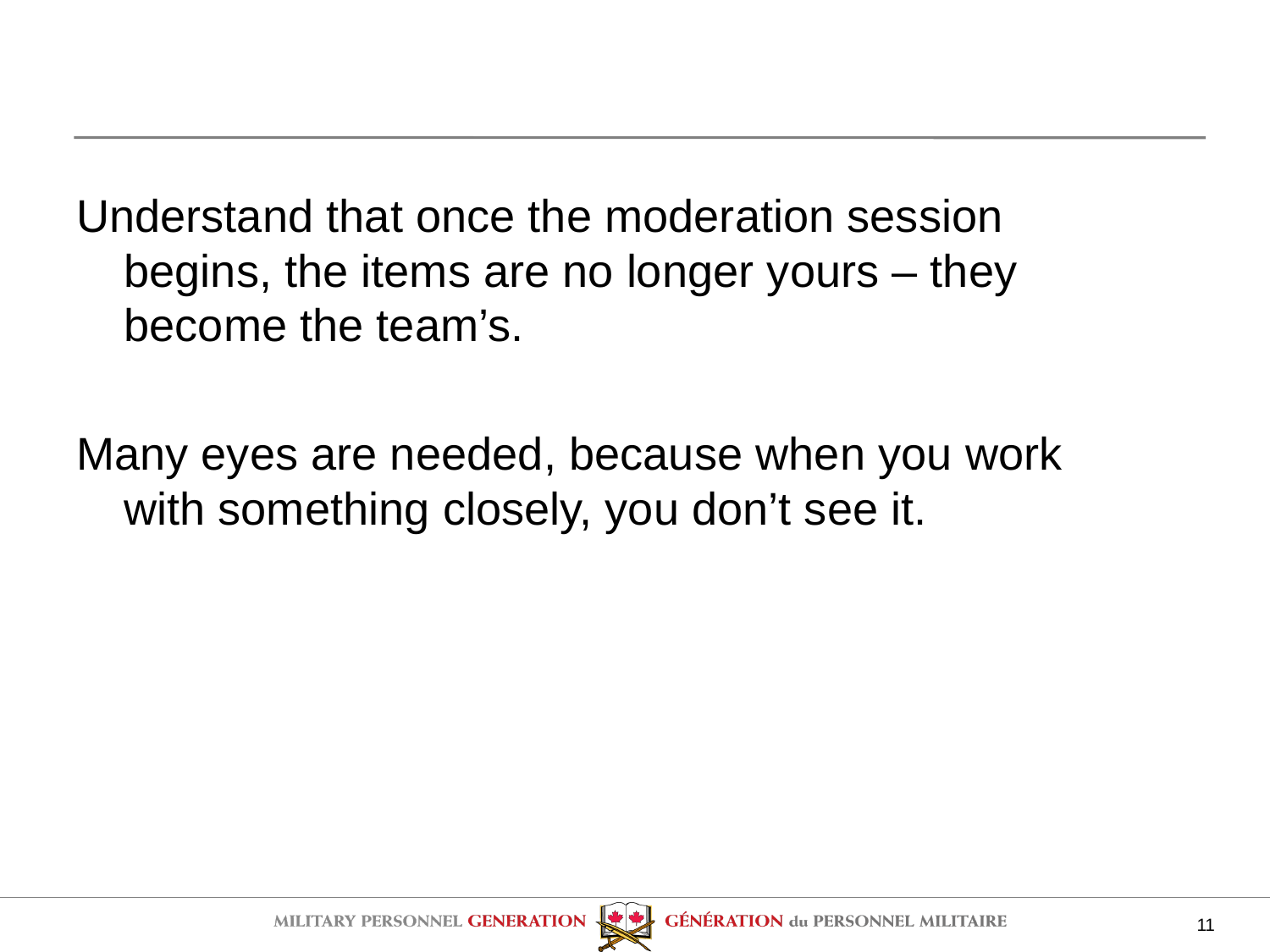

#
Understand that once the moderation session begins, the items are no longer yours – they become the team’s.

Many eyes are needed, because when you work with something closely, you don’t see it.

11